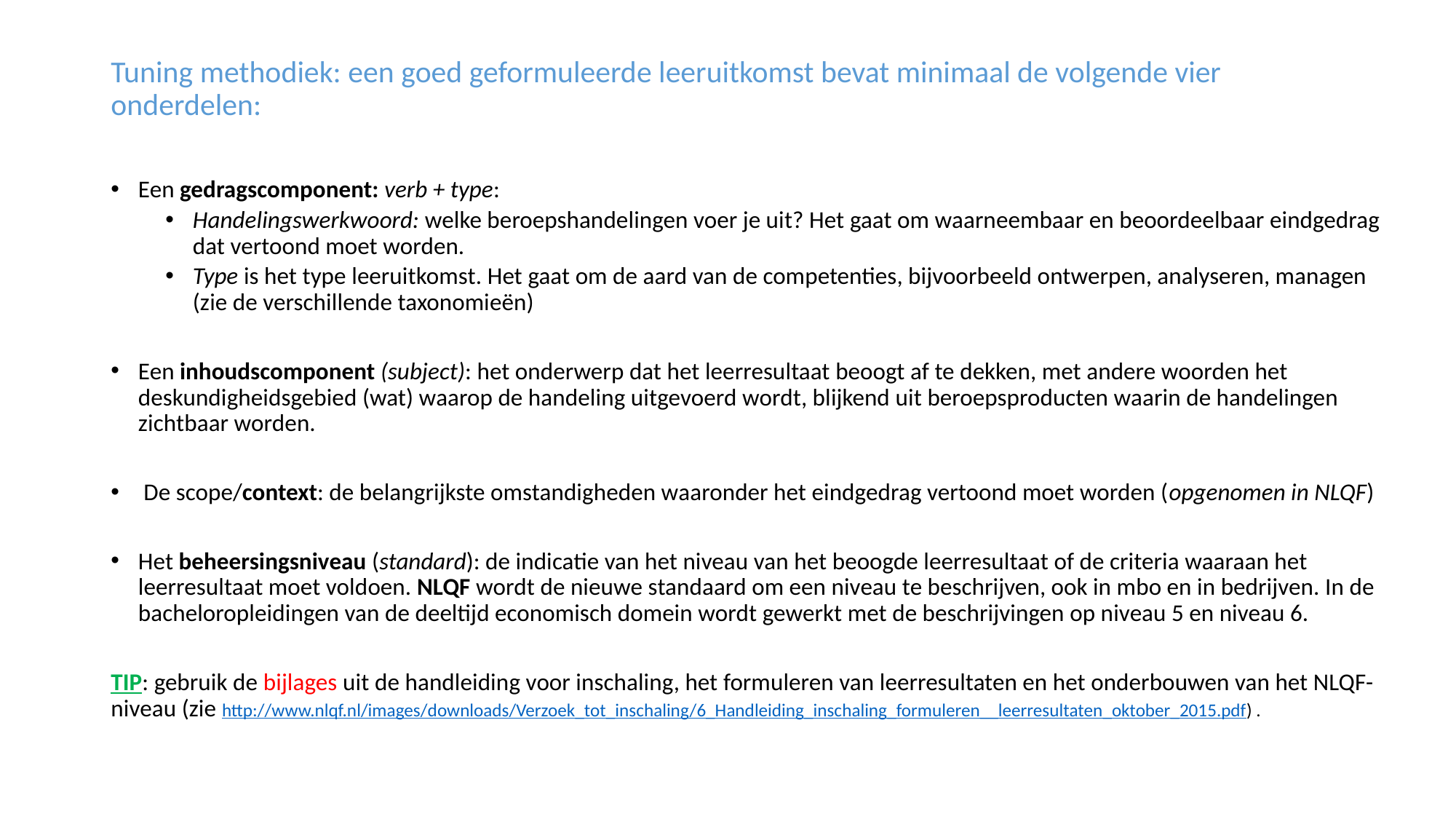

# Tuning methodiek: een goed geformuleerde leeruitkomst bevat minimaal de volgende vier onderdelen:
Een gedragscomponent: verb + type:
Handelingswerkwoord: welke beroepshandelingen voer je uit? Het gaat om waarneembaar en beoordeelbaar eindgedrag dat vertoond moet worden.
Type is het type leeruitkomst. Het gaat om de aard van de competenties, bijvoorbeeld ontwerpen, analyseren, managen (zie de verschillende taxonomieën)

Een inhoudscomponent (subject): het onderwerp dat het leerresultaat beoogt af te dekken, met andere woorden het deskundigheidsgebied (wat) waarop de handeling uitgevoerd wordt, blijkend uit beroepsproducten waarin de handelingen zichtbaar worden.

 De scope/context: de belangrijkste omstandigheden waaronder het eindgedrag vertoond moet worden (opgenomen in NLQF)

Het beheersingsniveau (standard): de indicatie van het niveau van het beoogde leerresultaat of de criteria waaraan het leerresultaat moet voldoen. NLQF wordt de nieuwe standaard om een niveau te beschrijven, ook in mbo en in bedrijven. In de bacheloropleidingen van de deeltijd economisch domein wordt gewerkt met de beschrijvingen op niveau 5 en niveau 6.

TIP: gebruik de bijlages uit de handleiding voor inschaling, het formuleren van leerresultaten en het onderbouwen van het NLQF-niveau (zie http://www.nlqf.nl/images/downloads/Verzoek_tot_inschaling/6_Handleiding_inschaling_formuleren__leerresultaten_oktober_2015.pdf) .